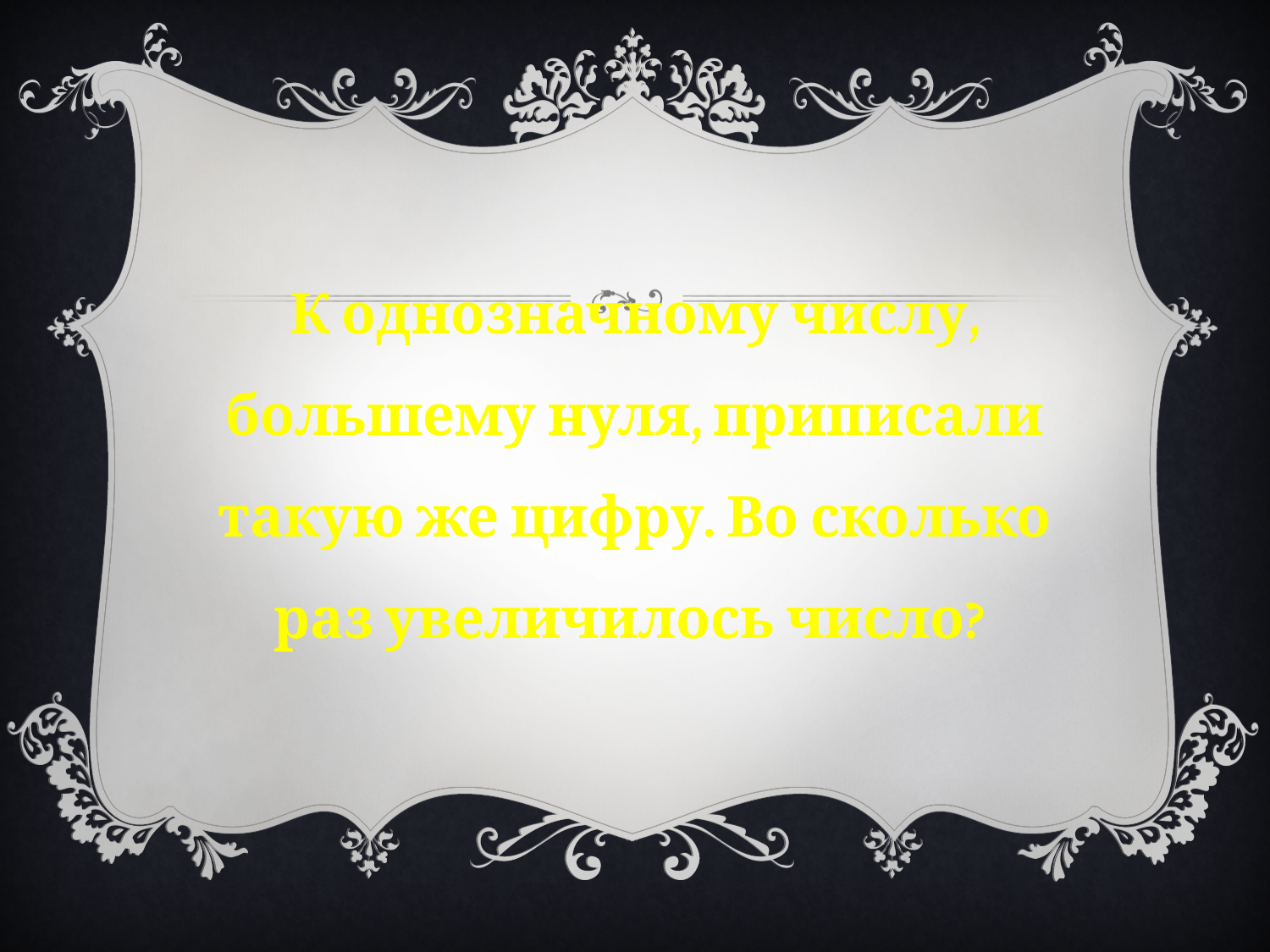

#
К однозначному числу, большему нуля, приписали такую же цифру. Во сколько раз увеличилось число?